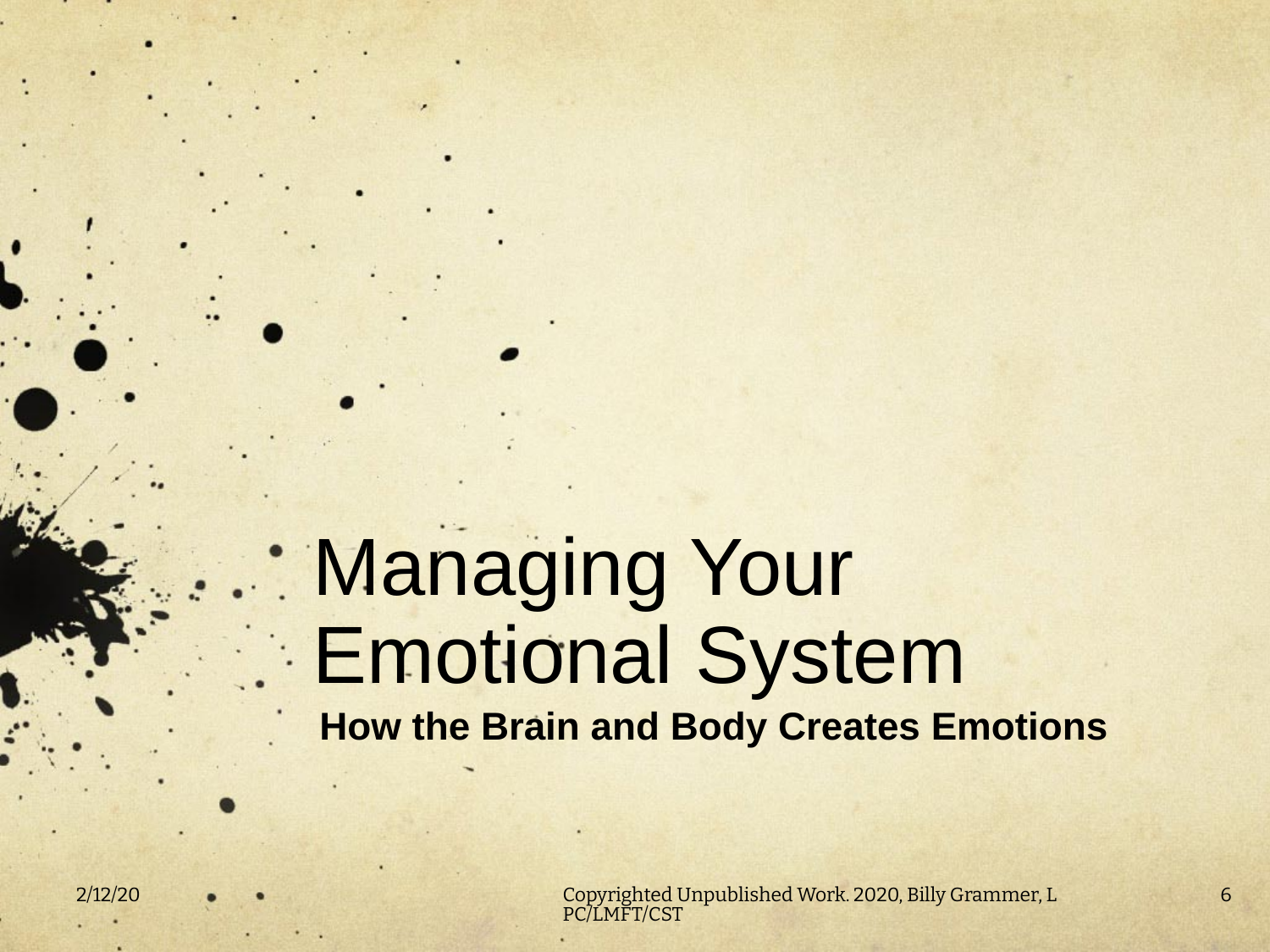

# Managing Your Emotional System
How the Brain and Body Creates Emotions
2/12/20
Copyrighted Unpublished Work. 2020, Billy Grammer, LPC/LMFT/CST
6